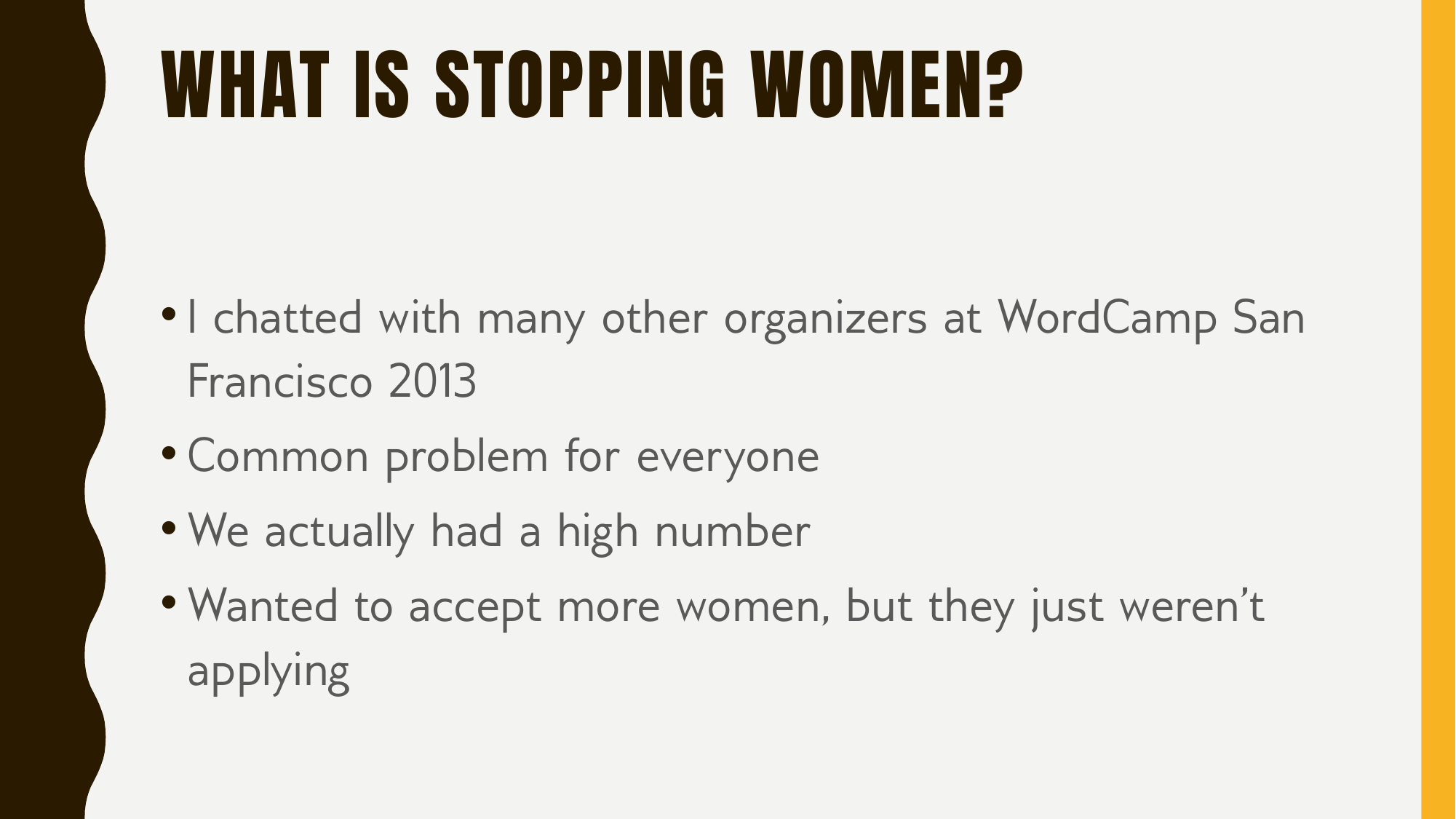

# What is stopping women?
I chatted with many other organizers at WordCamp San Francisco 2013
Common problem for everyone
We actually had a high number
Wanted to accept more women, but they just weren’t applying